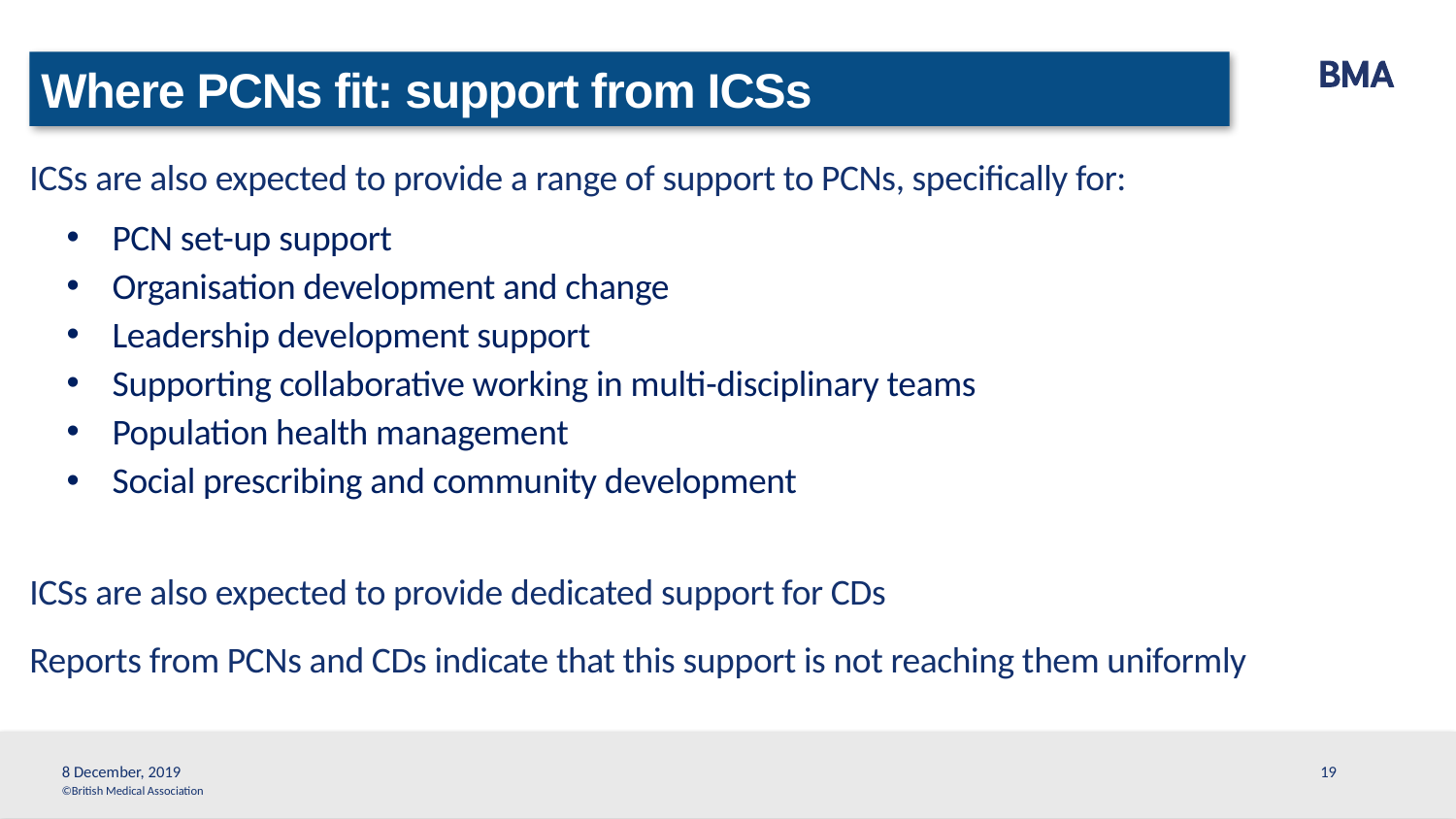

Where PCNs fit: support from ICSs
ICSs are also expected to provide a range of support to PCNs, specifically for:
PCN set-up support
Organisation development and change
Leadership development support
Supporting collaborative working in multi-disciplinary teams
Population health management
Social prescribing and community development
ICSs are also expected to provide dedicated support for CDs
Reports from PCNs and CDs indicate that this support is not reaching them uniformly

8 December, 2019
19